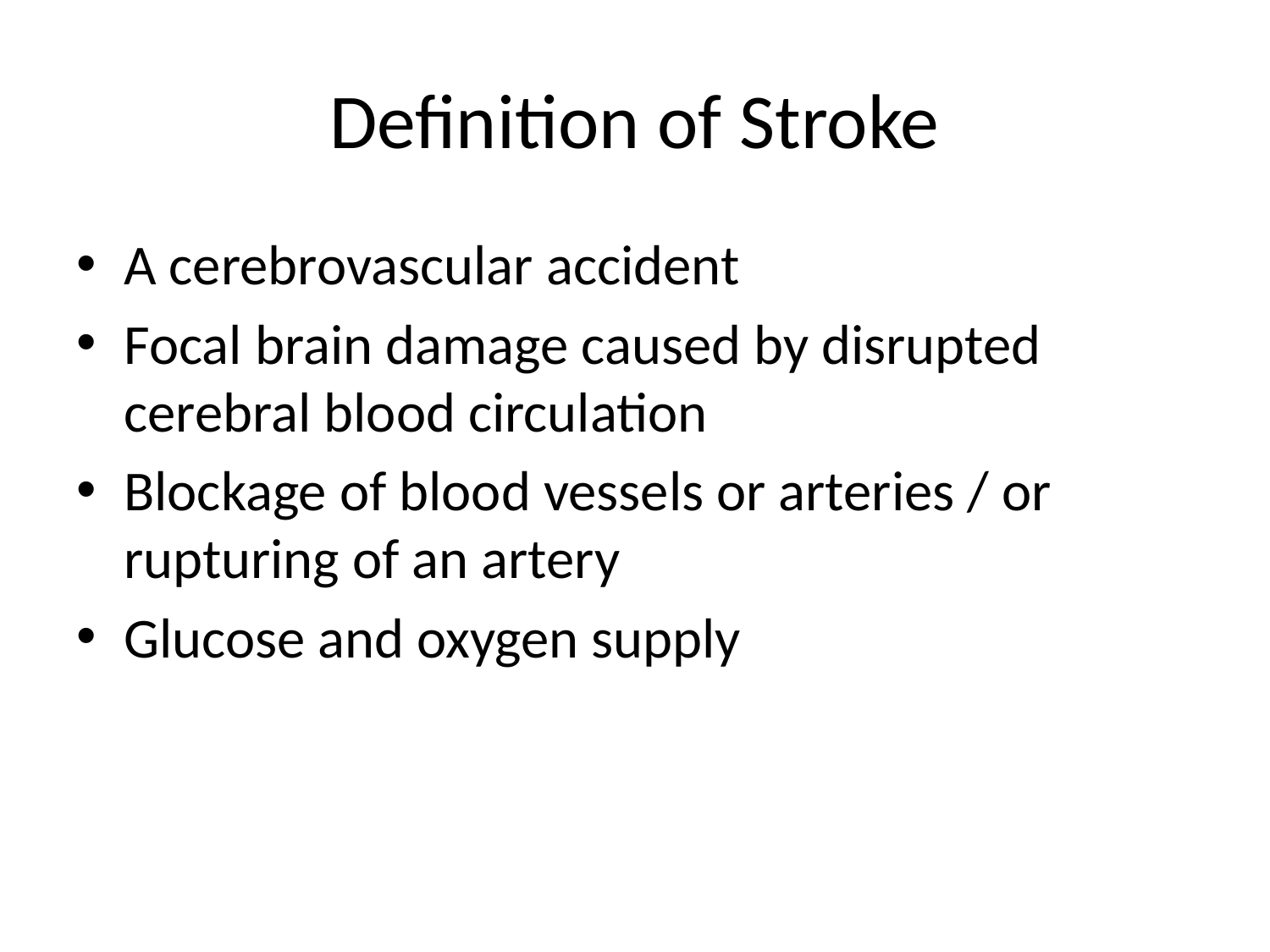

# Definition of Stroke
A cerebrovascular accident
Focal brain damage caused by disrupted cerebral blood circulation
Blockage of blood vessels or arteries / or rupturing of an artery
Glucose and oxygen supply